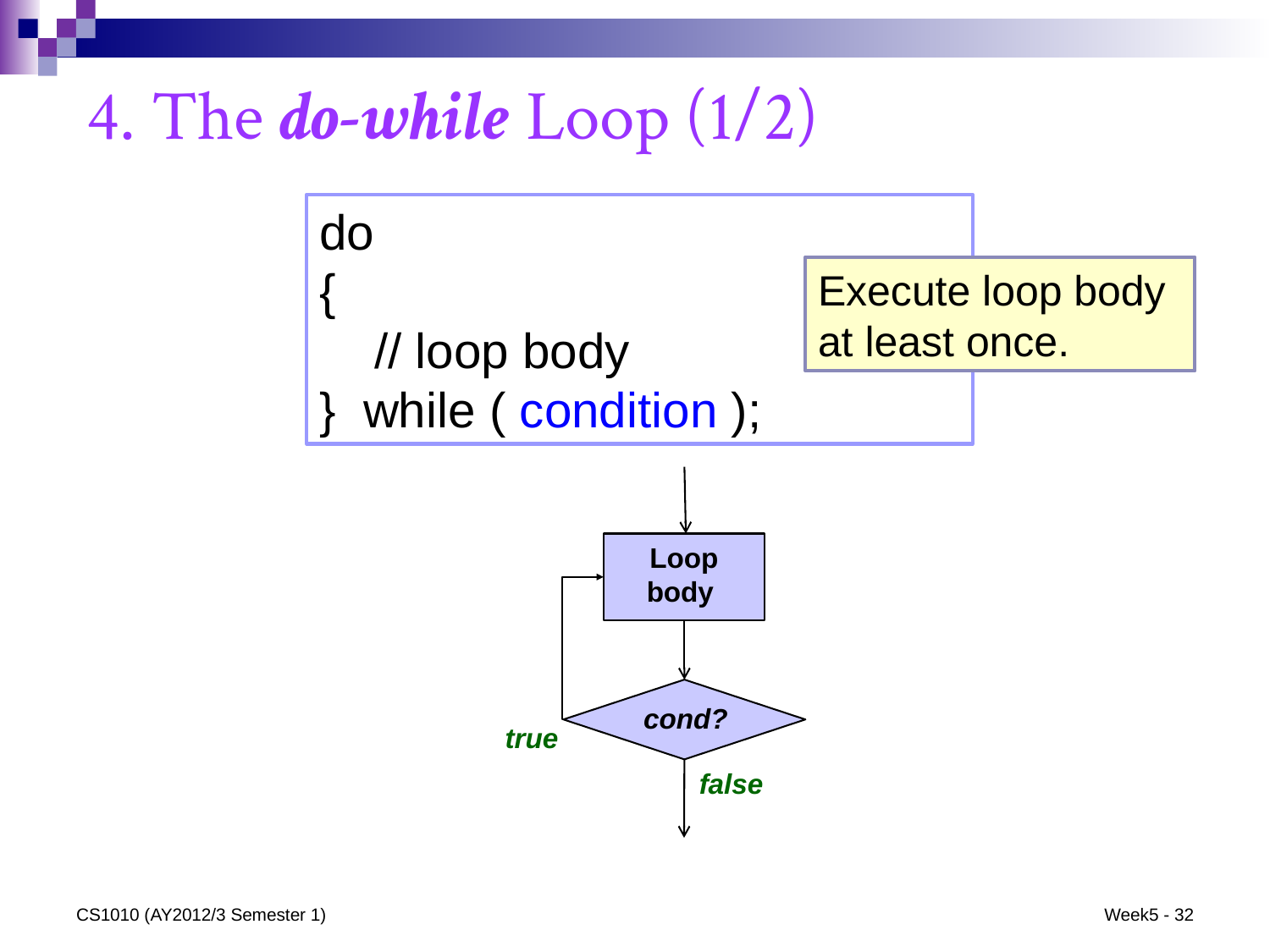

# 4. The do-while Loop (1/2)
do
{
    // loop body
}  while ( condition );
Execute loop body at least once.
Loop
body

cond?
true
false
CS1010 (AY2012/3 Semester 1)
Week5 - 32